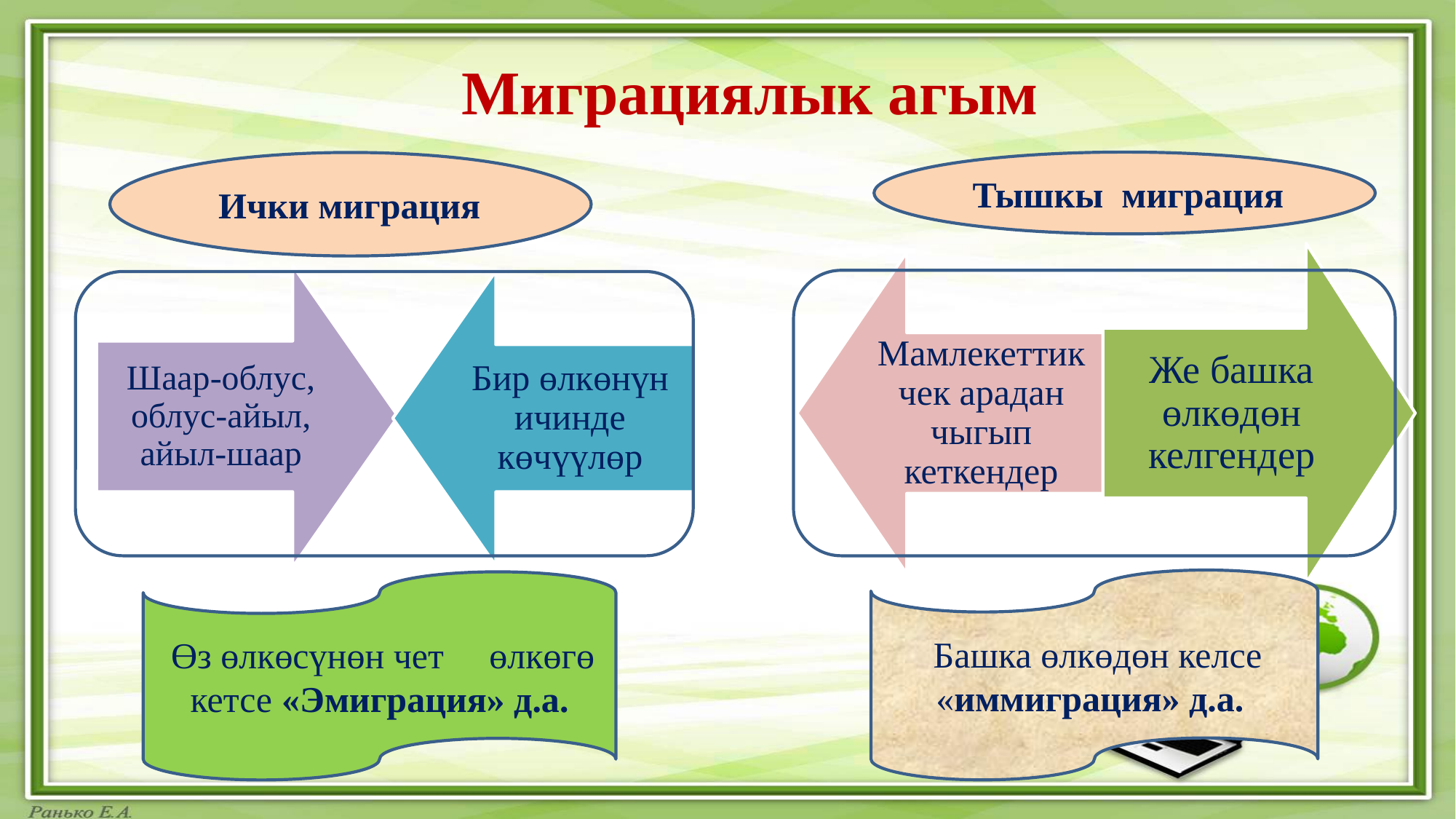

# Миграциялык агым
 Тышкы  миграция
 Ички миграция
Мамлекеттик чек арадан чыгып кеткендер
Же башка өлкөдөн келгендер
Шаар-облус, облус-айыл, айыл-шаар
Бир өлкөнүн ичинде көчүүлөр

 Башка өлкөдөн келсе «иммиграция» д.а.
 Өз өлкөсүнөн чет     өлкөгө кетсе «Эмиграция» д.а.